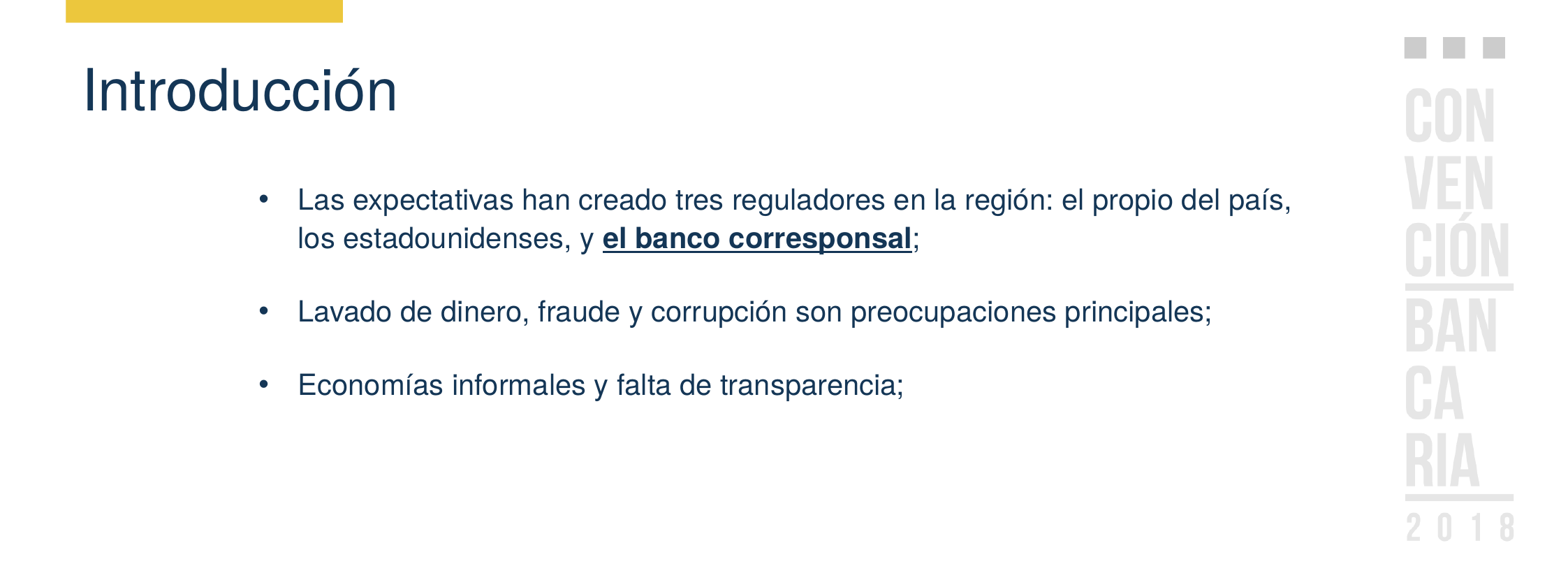

Introducción
Las expectativas han creado tres reguladores en la región: el propio del país, los estadounidenses, y el banco corresponsal;
Lavado de dinero, fraude y corrupción son preocupaciones principales;
Economías informales y falta de transparencia;